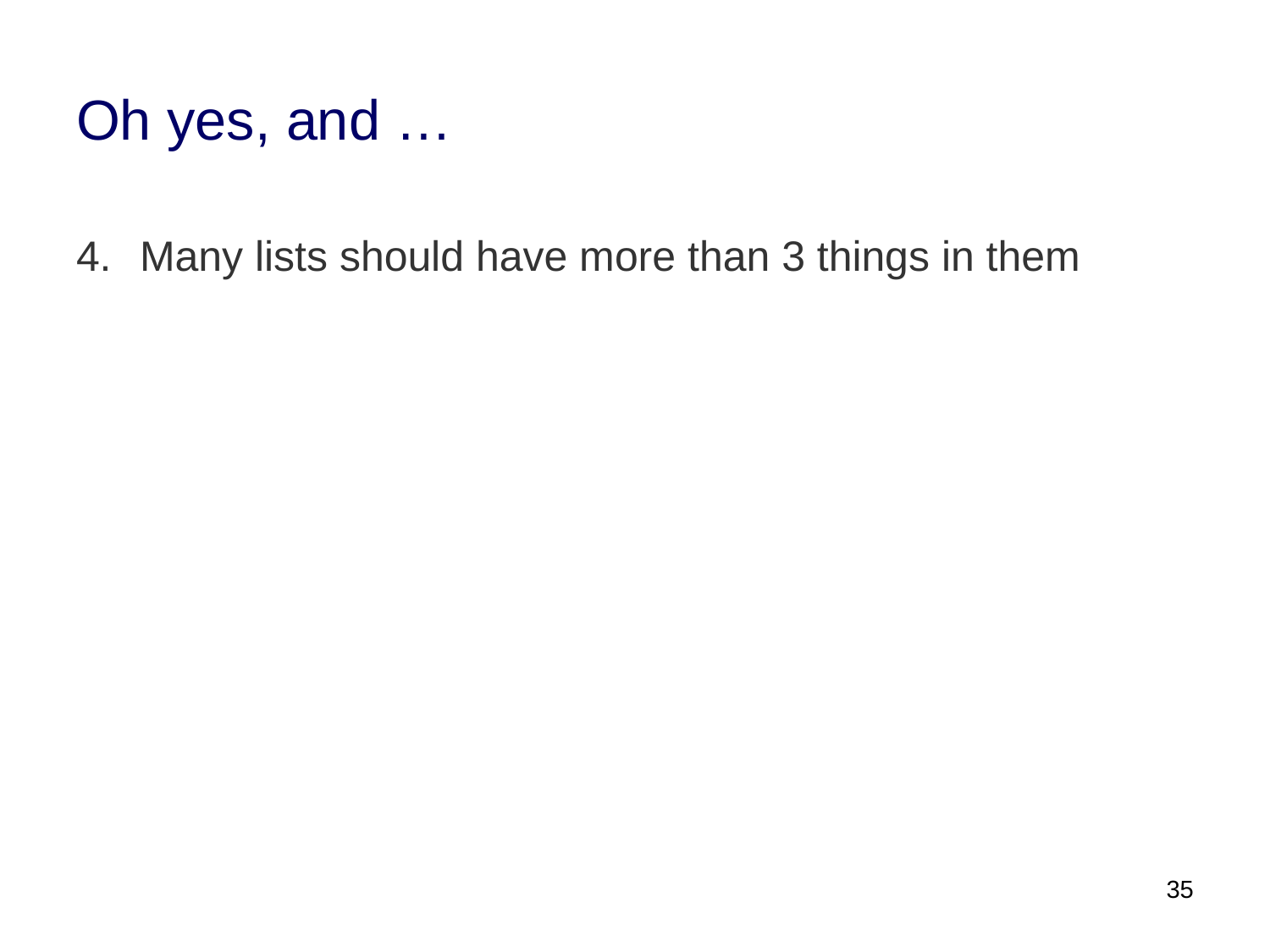

# Oh yes, and …
Many lists should have more than 3 things in them

35